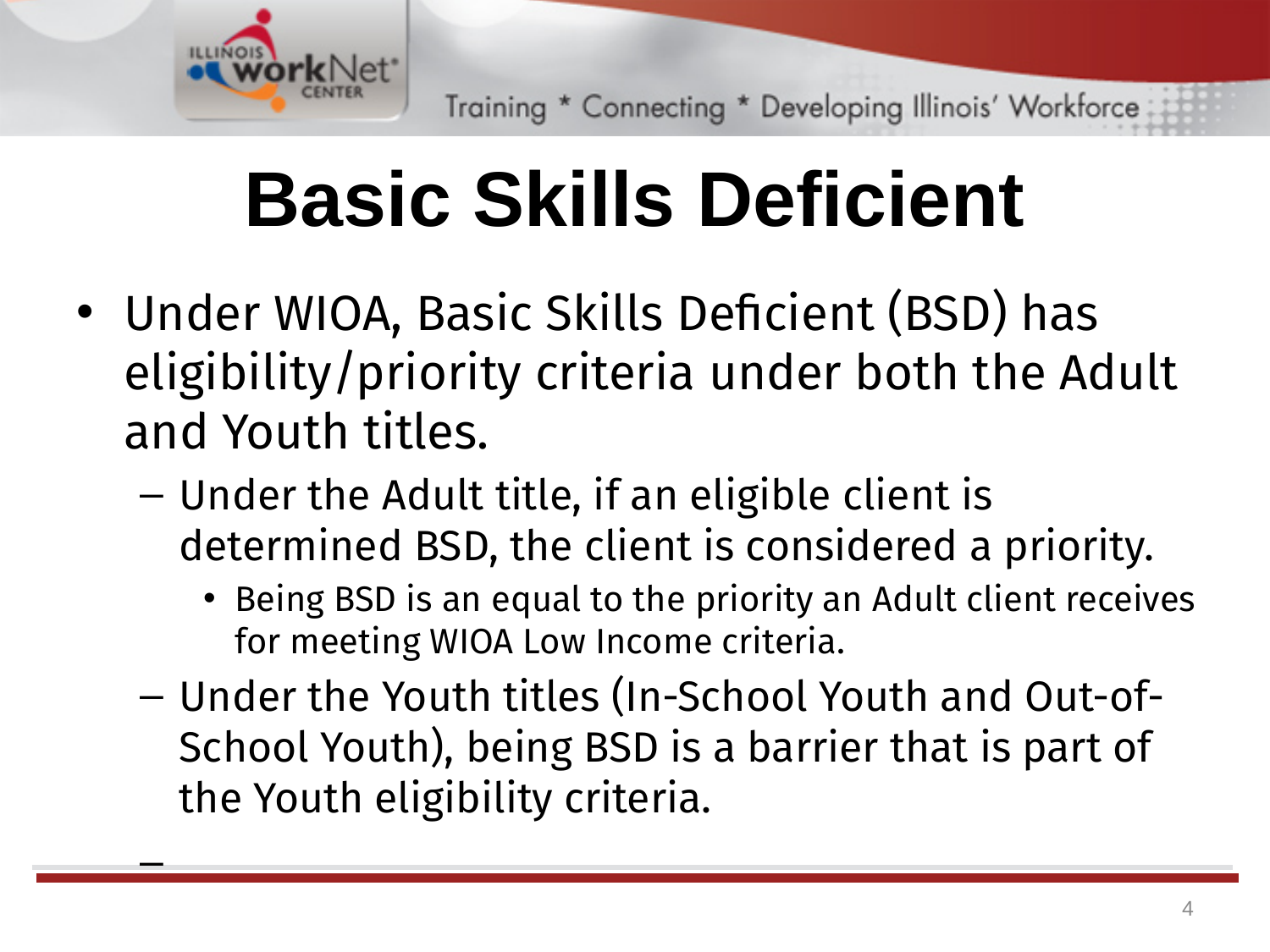

# Basic Skills Deficient
Under WIOA, Basic Skills Deficient (BSD) has eligibility/priority criteria under both the Adult and Youth titles.
Under the Adult title, if an eligible client is determined BSD, the client is considered a priority.
Being BSD is an equal to the priority an Adult client receives for meeting WIOA Low Income criteria.
Under the Youth titles (In-School Youth and Out-of-School Youth), being BSD is a barrier that is part of the Youth eligibility criteria.

4